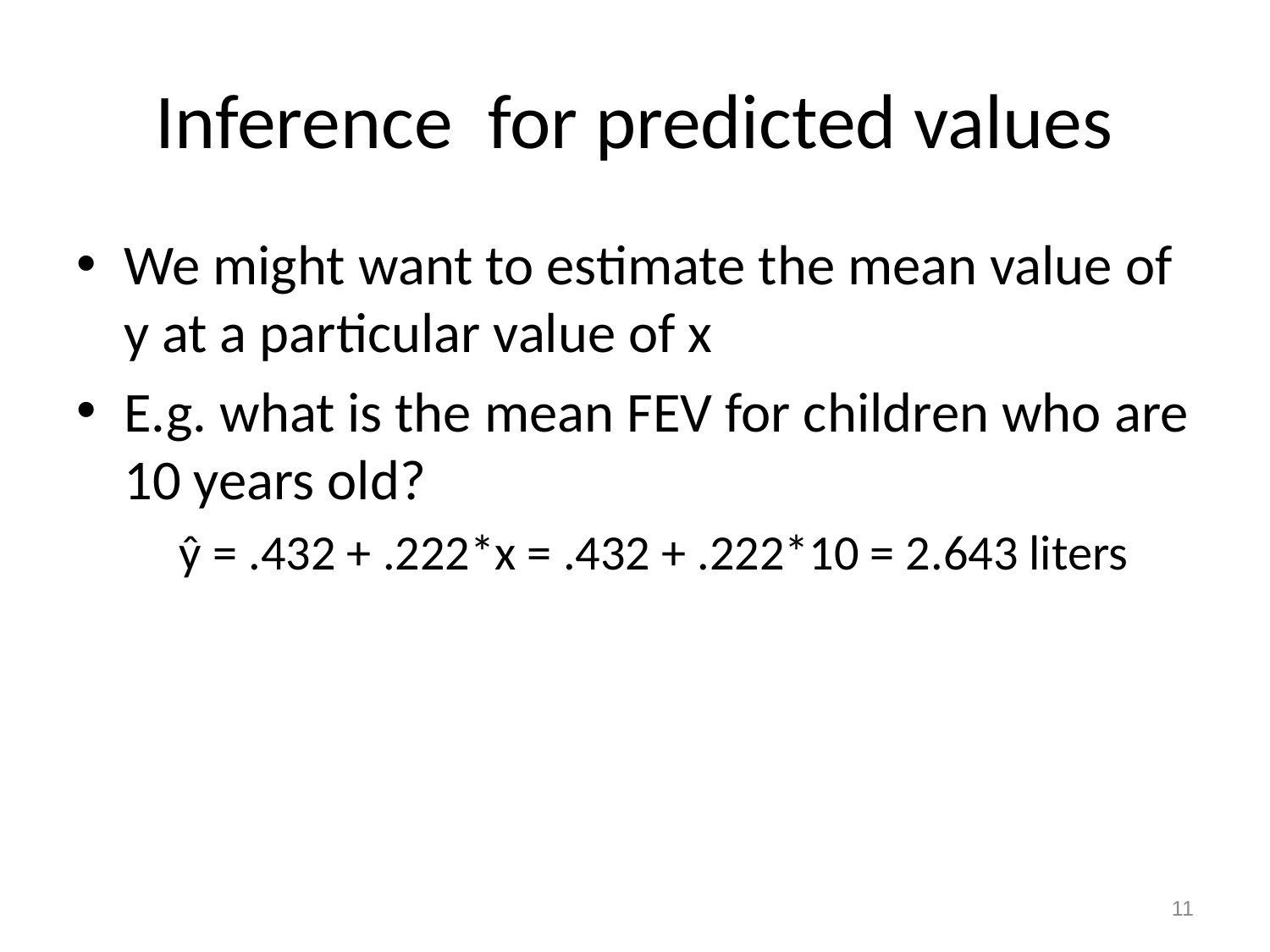

# Inference  for predicted values
We might want to estimate the mean value of y at a particular value of x
E.g. what is the mean FEV for children who are 10 years old?
	ŷ = .432 + .222*x = .432 + .222*10 = 2.643 liters

11